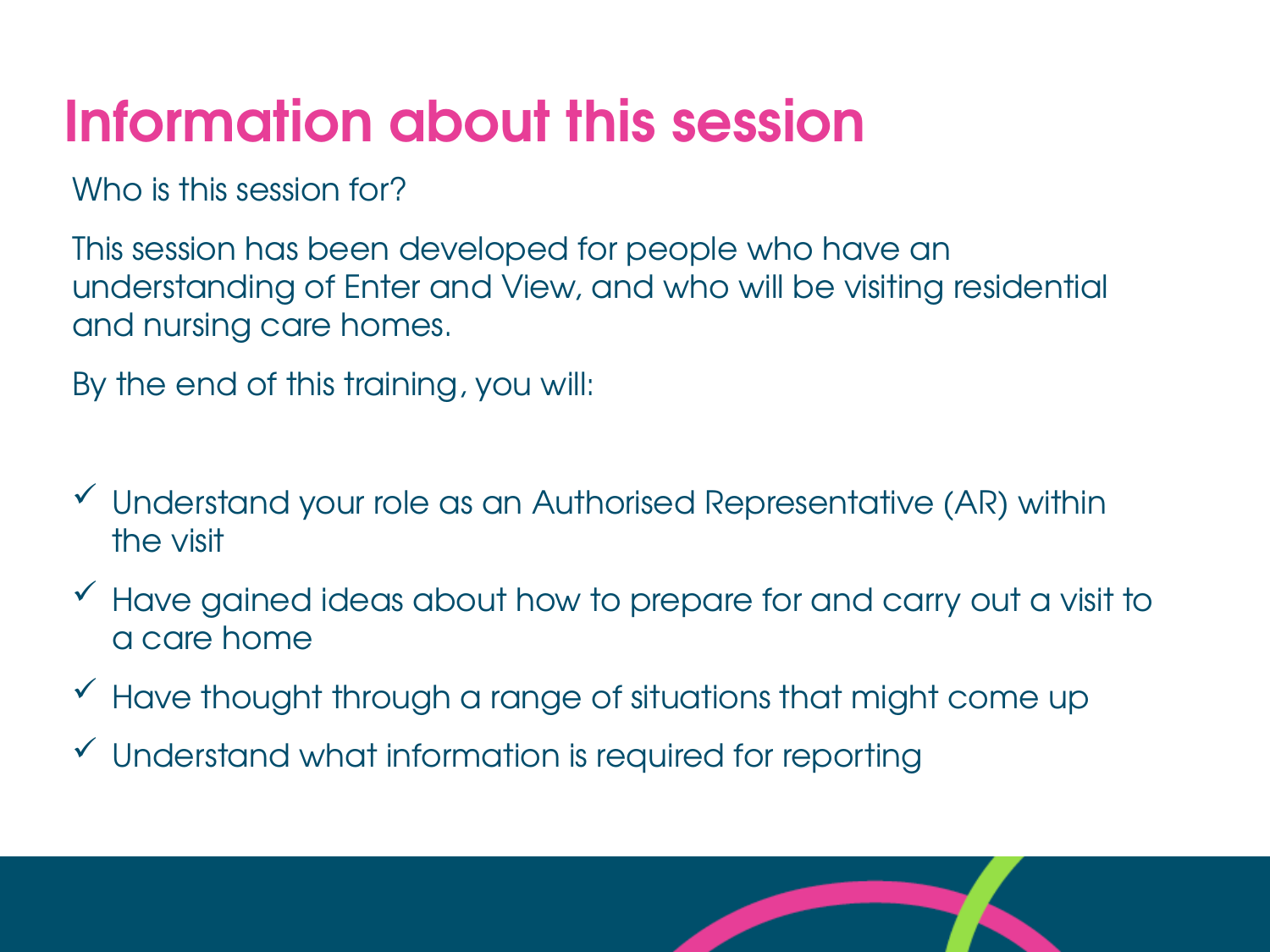

# Information about this session
Who is this session for?
This session has been developed for people who have an understanding of Enter and View, and who will be visiting residential and nursing care homes.
By the end of this training, you will:

Understand your role as an Authorised Representative (AR) within the visit
Have gained ideas about how to prepare for and carry out a visit to a care home
Have thought through a range of situations that might come up
Understand what information is required for reporting